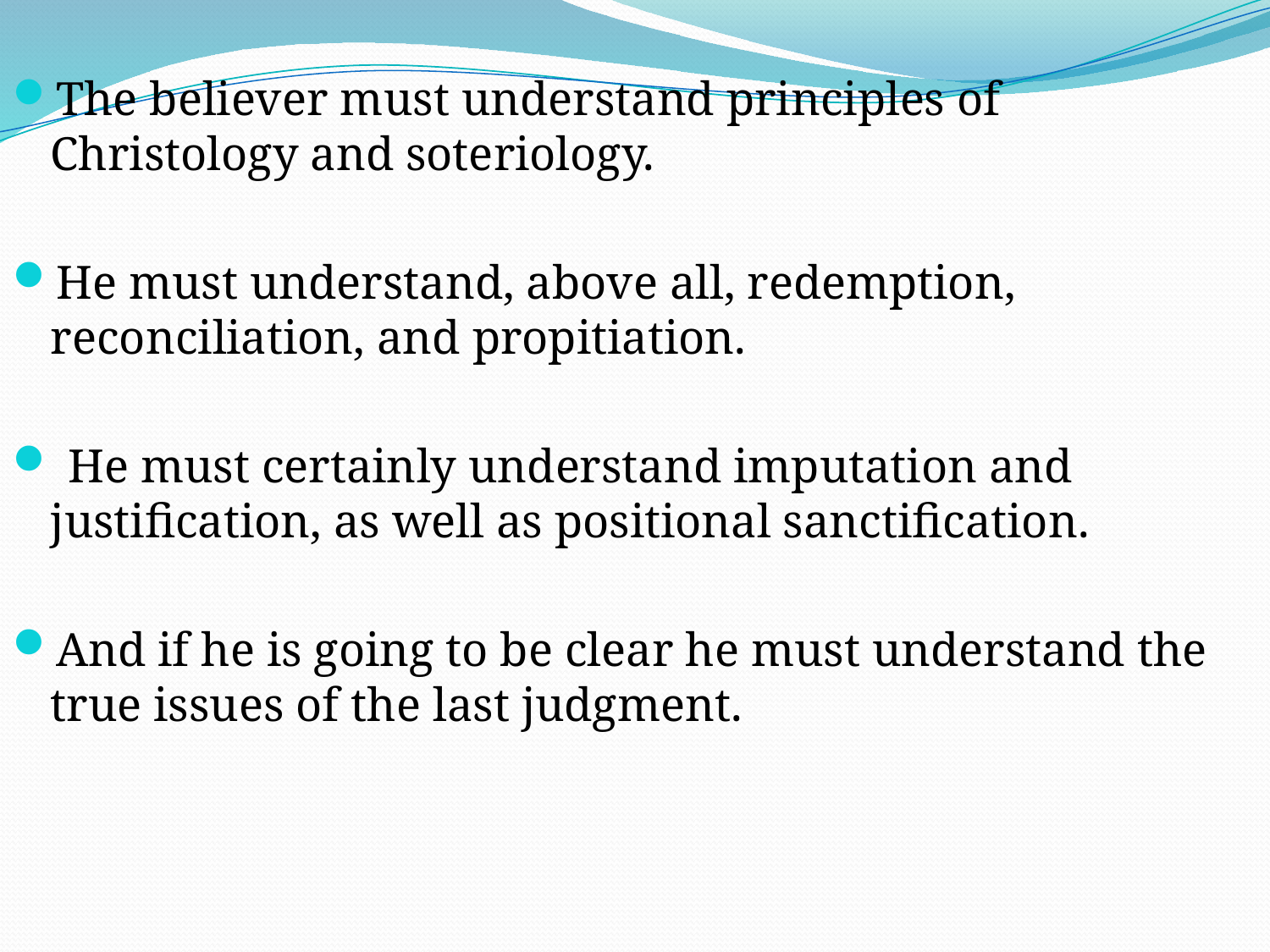

The believer must understand principles of Christology and soteriology.

He must understand, above all, redemption, reconciliation, and propitiation.

 He must certainly understand imputation and justification, as well as positional sanctification.

And if he is going to be clear he must understand the true issues of the last judgment.